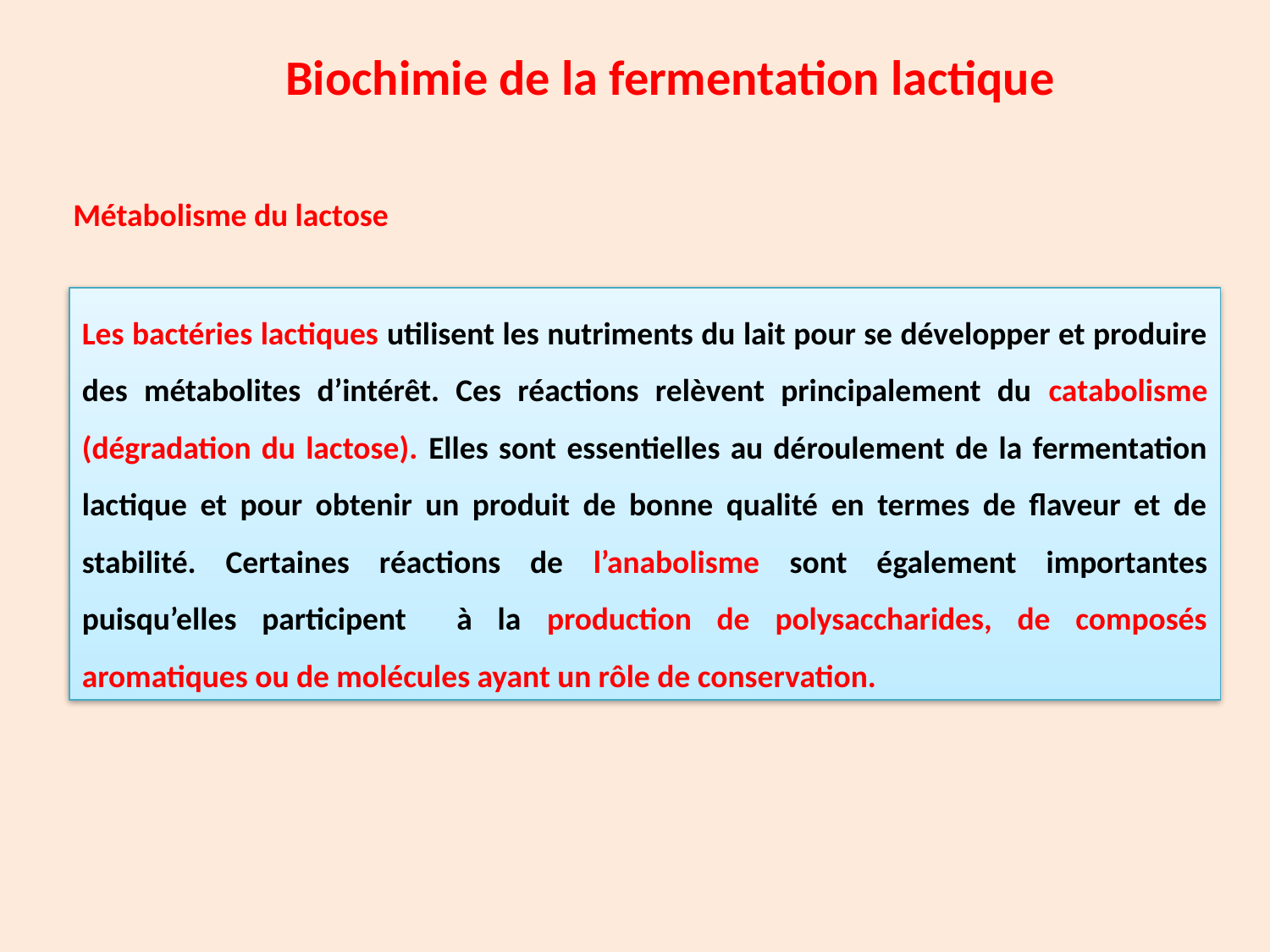

Biochimie de la fermentation lactique
Métabolisme du lactose
Les bactéries lactiques utilisent les nutriments du lait pour se développer et produire des métabolites d’intérêt. Ces réactions relèvent principalement du catabolisme (dégradation du lactose). Elles sont essentielles au déroulement de la fermentation lactique et pour obtenir un produit de bonne qualité en termes de flaveur et de stabilité. Certaines réactions de l’anabolisme sont également importantes puisqu’elles participent  à la production de polysaccharides, de composés aromatiques ou de molécules ayant un rôle de conservation.